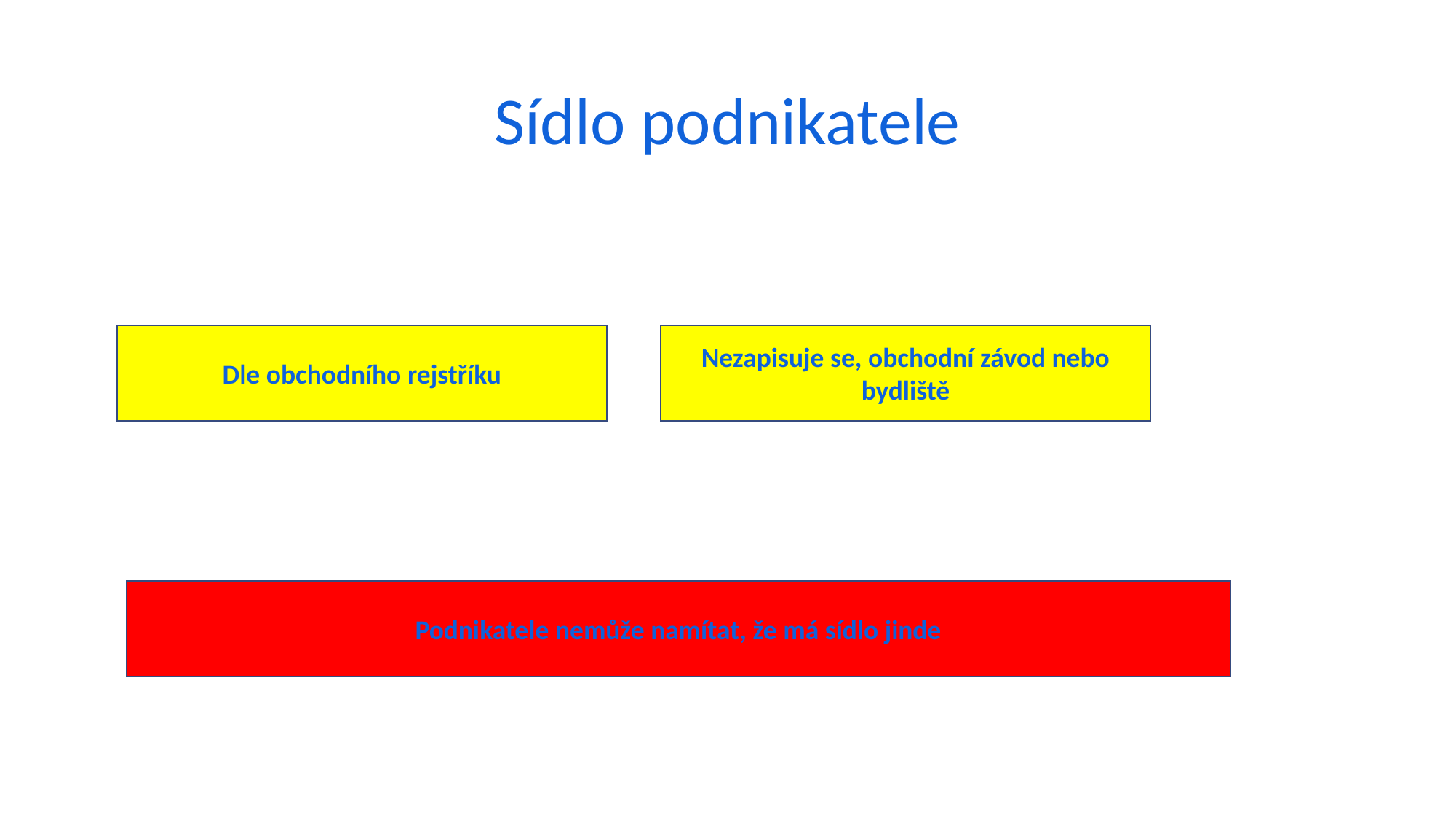

# Sídlo podnikatele
Dle obchodního rejstříku
Nezapisuje se, obchodní závod nebo bydliště
Podnikatele nemůže namítat, že má sídlo jinde